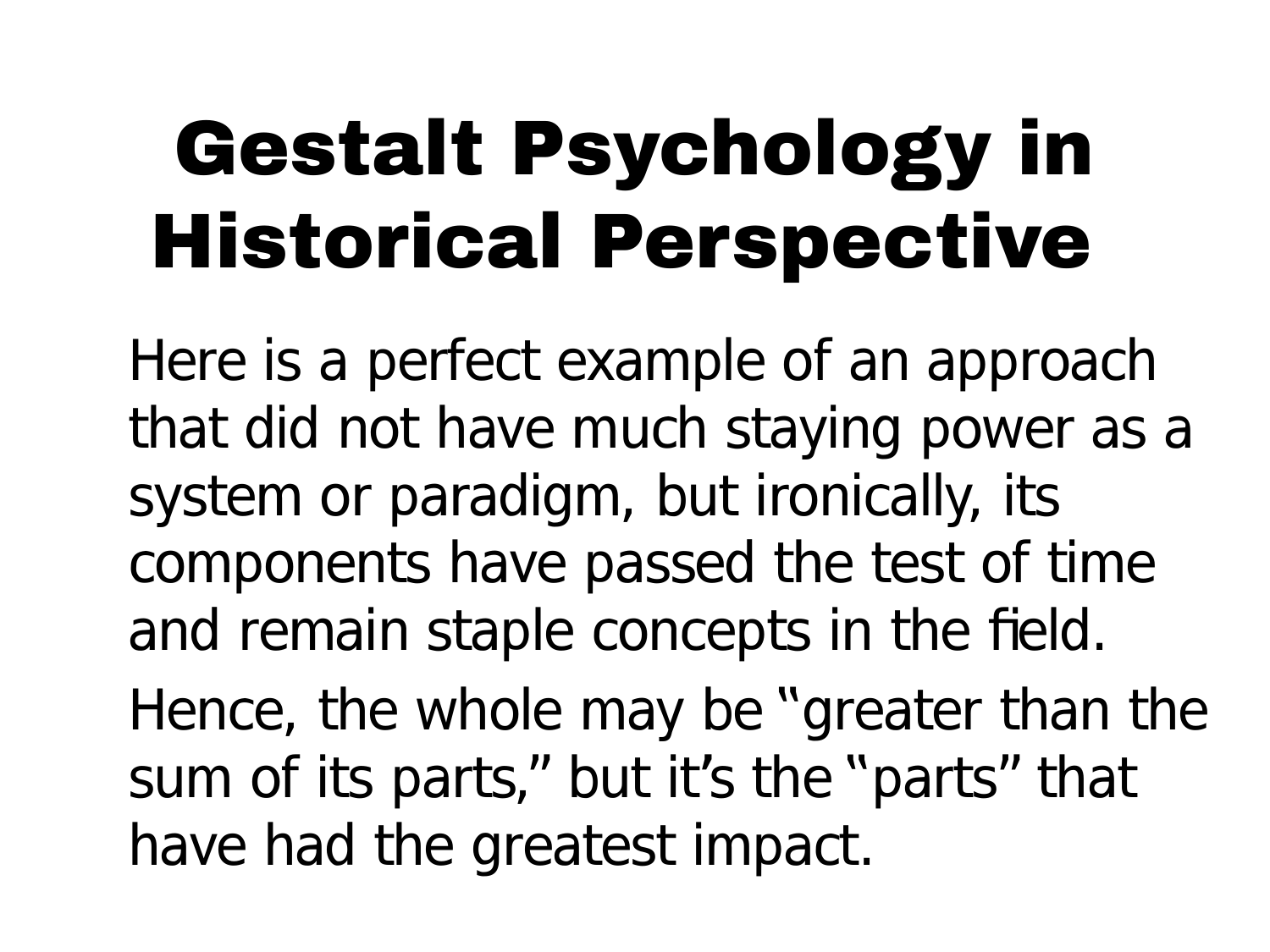

# Gestalt Psychology in Historical Perspective
Here is a perfect example of an approach that did not have much staying power as a system or paradigm, but ironically, its components have passed the test of time and remain staple concepts in the field.
Hence, the whole may be “greater than the sum of its parts,” but it’s the “parts” that have had the greatest impact.